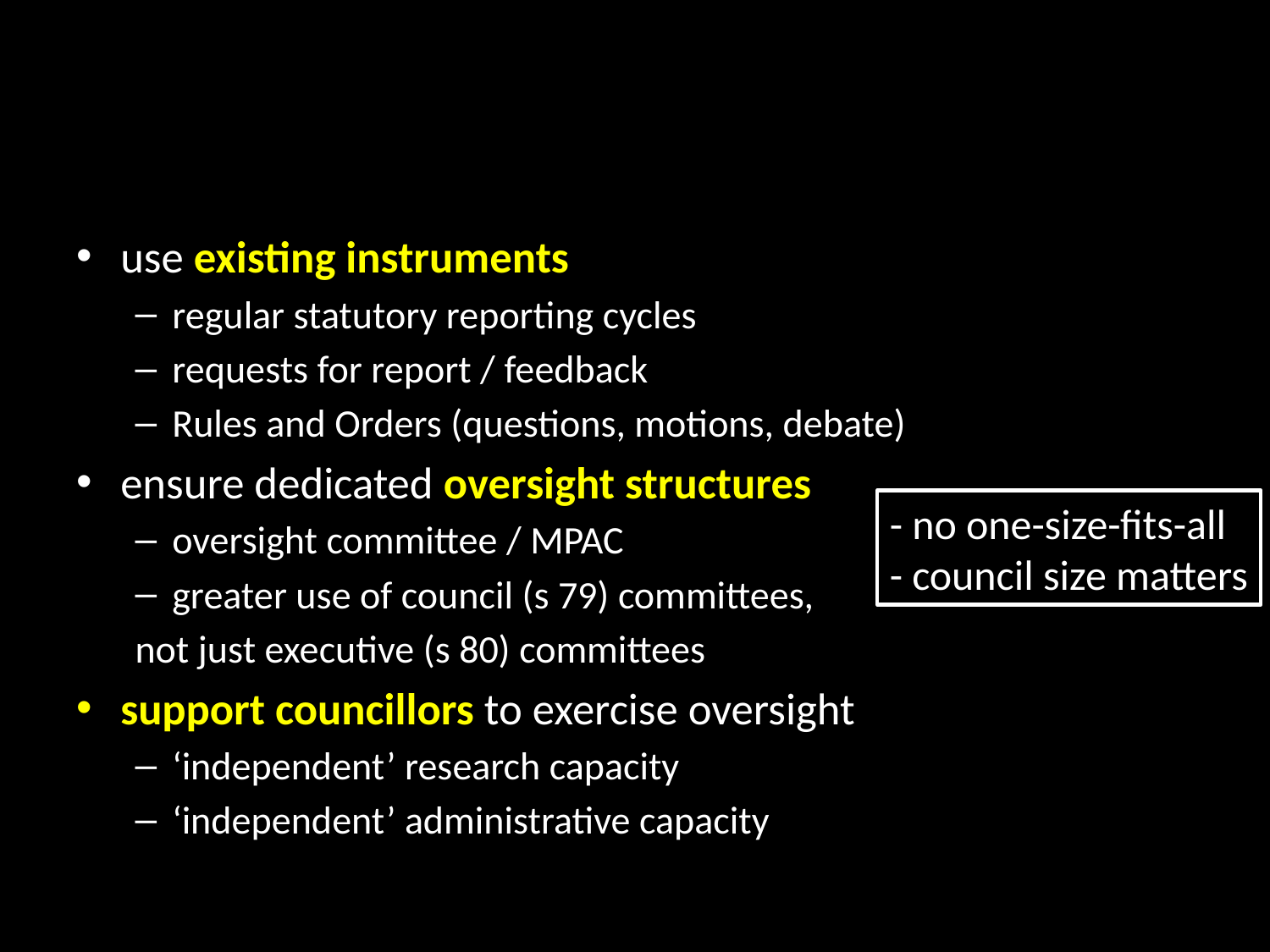

#
use existing instruments
regular statutory reporting cycles
requests for report / feedback
Rules and Orders (questions, motions, debate)
ensure dedicated oversight structures
oversight committee / MPAC
greater use of council (s 79) committees,
not just executive (s 80) committees
support councillors to exercise oversight
‘independent’ research capacity
‘independent’ administrative capacity
- no one-size-fits-all
- council size matters